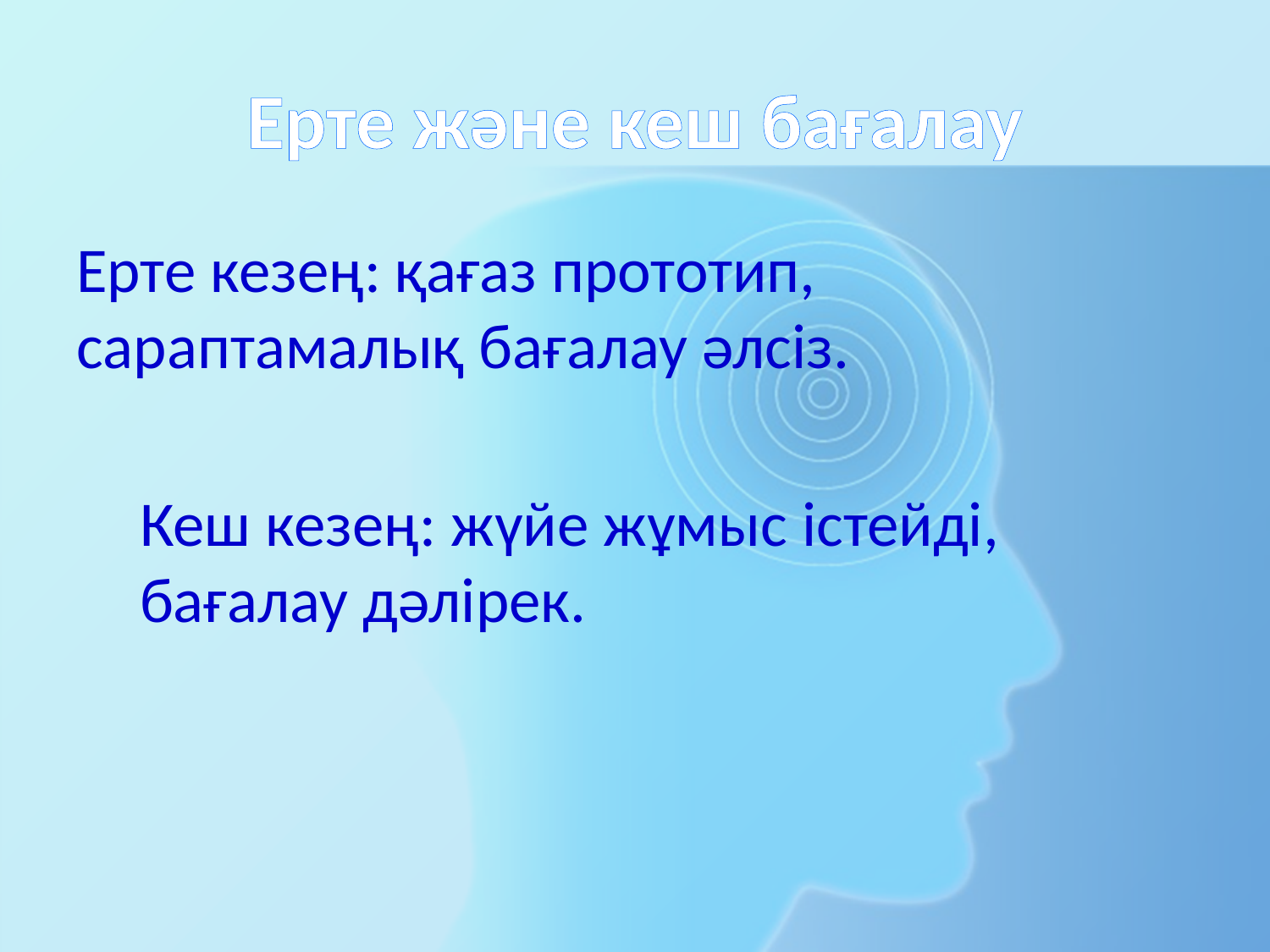

# Ерте және кеш бағалау
Ерте кезең: қағаз прототип, сараптамалық бағалау әлсіз.

Кеш кезең: жүйе жұмыс істейді, бағалау дәлірек.